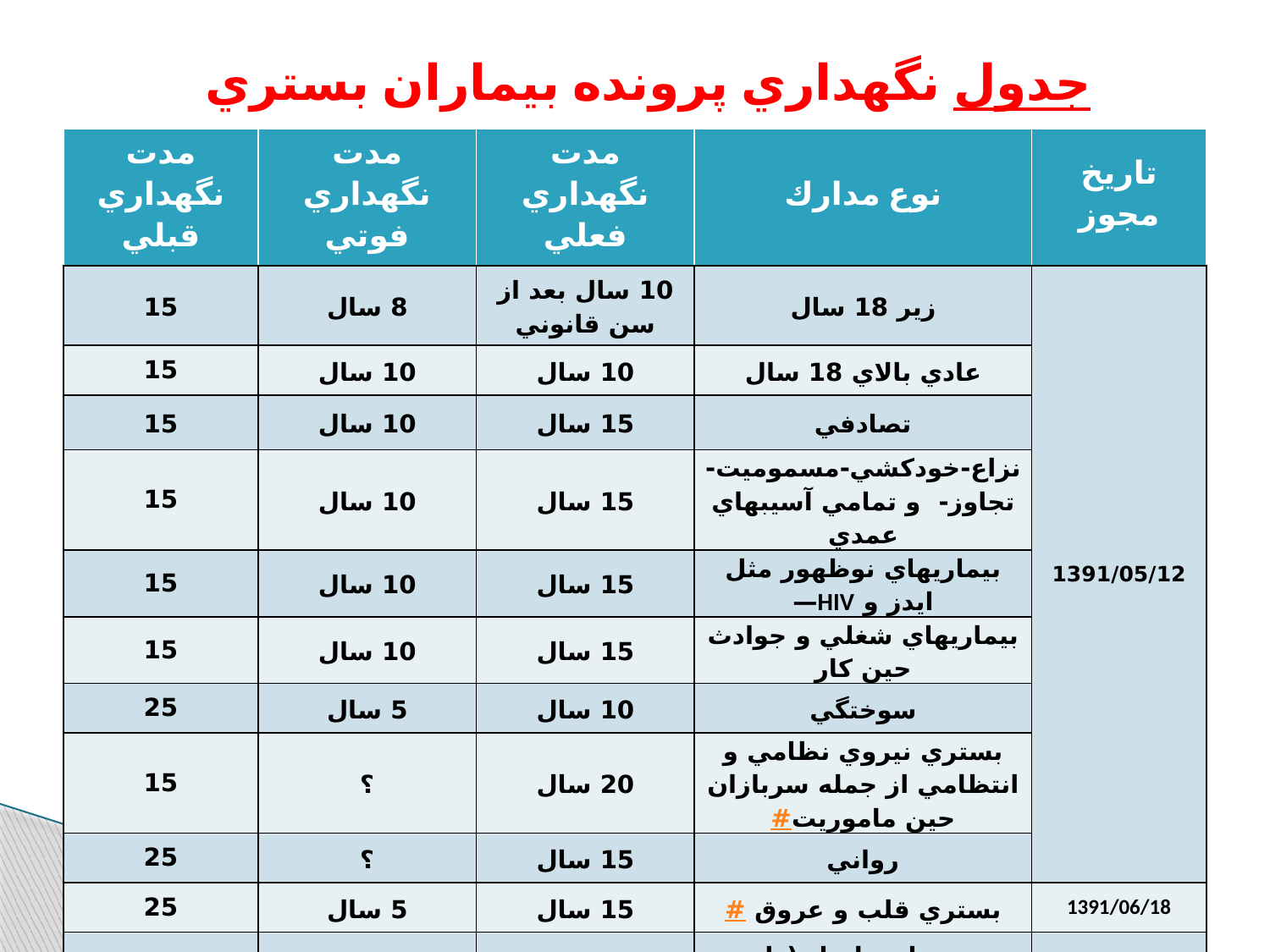

# جدول نگهداري پرونده بيماران بستري
| مدت نگهداري قبلي | مدت نگهداري فوتي | مدت نگهداري فعلي | نوع مدارك | تاريخ مجوز |
| --- | --- | --- | --- | --- |
| 15 | 8 سال | 10 سال بعد از سن قانوني | زير 18 سال | 1391/05/12 |
| 15 | 10 سال | 10 سال | عادي بالاي 18 سال |  |
| 15 | 10 سال | 15 سال | تصادفي |  |
| 15 | 10 سال | 15 سال | نزاع-خودكشي-مسموميت-تجاوز- و تمامي آسيبهاي عمدي |  |
| 15 | 10 سال | 15 سال | بيماريهاي نوظهور مثل ايدز و HIV— |  |
| 15 | 10 سال | 15 سال | بيماريهاي شغلي و جوادث حين كار |  |
| 25 | 5 سال | 10 سال | سوختگي |  |
| 15 | ؟ | 20 سال | بستري نيروي نظامي و انتظامي از جمله سربازان حين ماموريت# |  |
| 25 | ؟ | 15 سال | رواني |  |
| 25 | 5 سال | 15 سال | بستري قلب و عروق # | 1391/06/18 |
| 15 | ؟ | 7 سال | پرونده هاي زايمان(طبيعي و سزارين) # | 1395/09/20 |
| 5 | ؟ | ؟ | بيماران كاتاركتي # | 1380/02/15 |